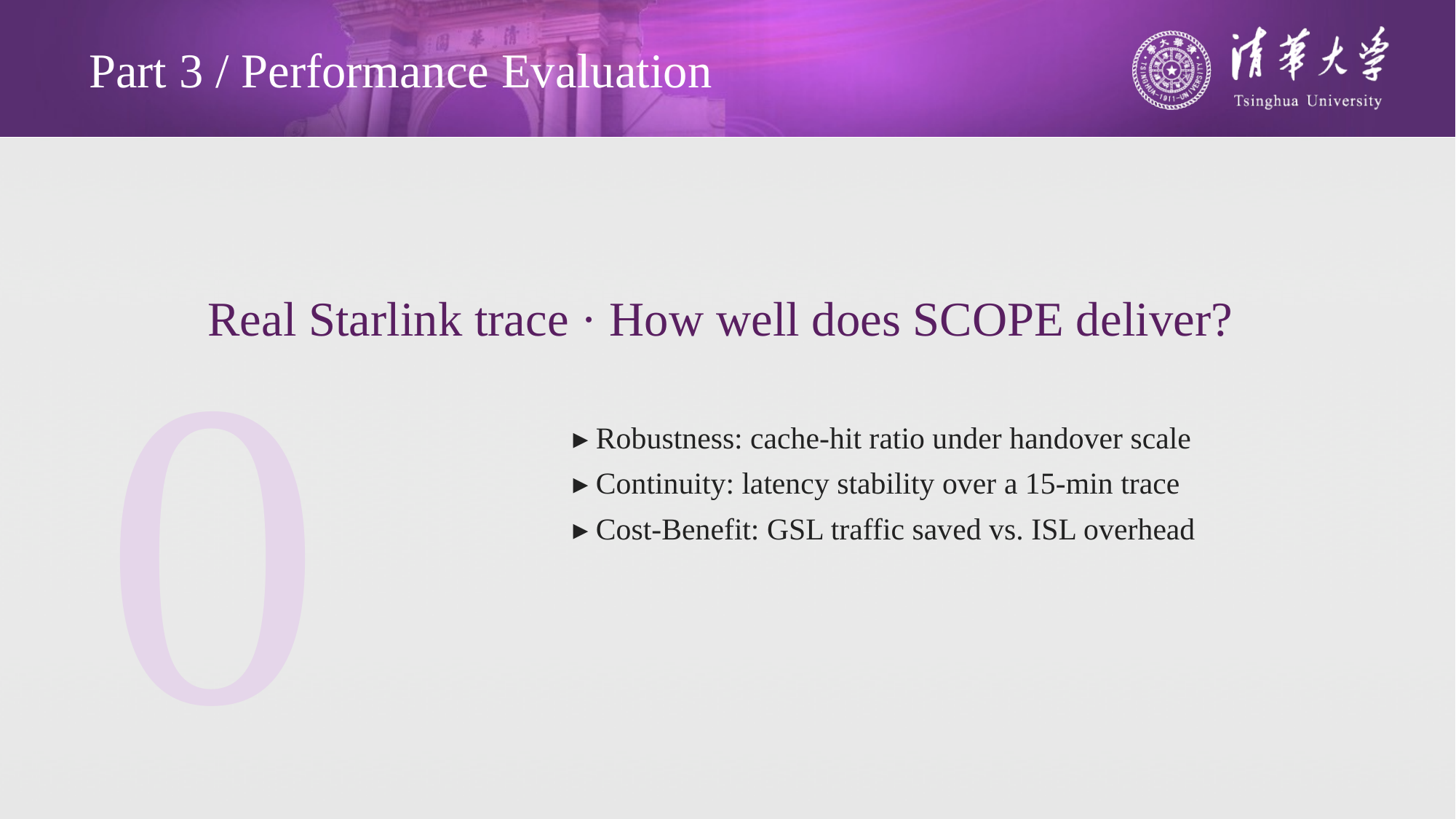

# Part 3 / Performance Evaluation

03
Real Starlink trace · How well does SCOPE deliver?
▸ Robustness: cache-hit ratio under handover scale
▸ Continuity: latency stability over a 15-min trace
▸ Cost-Benefit: GSL traffic saved vs. ISL overhead